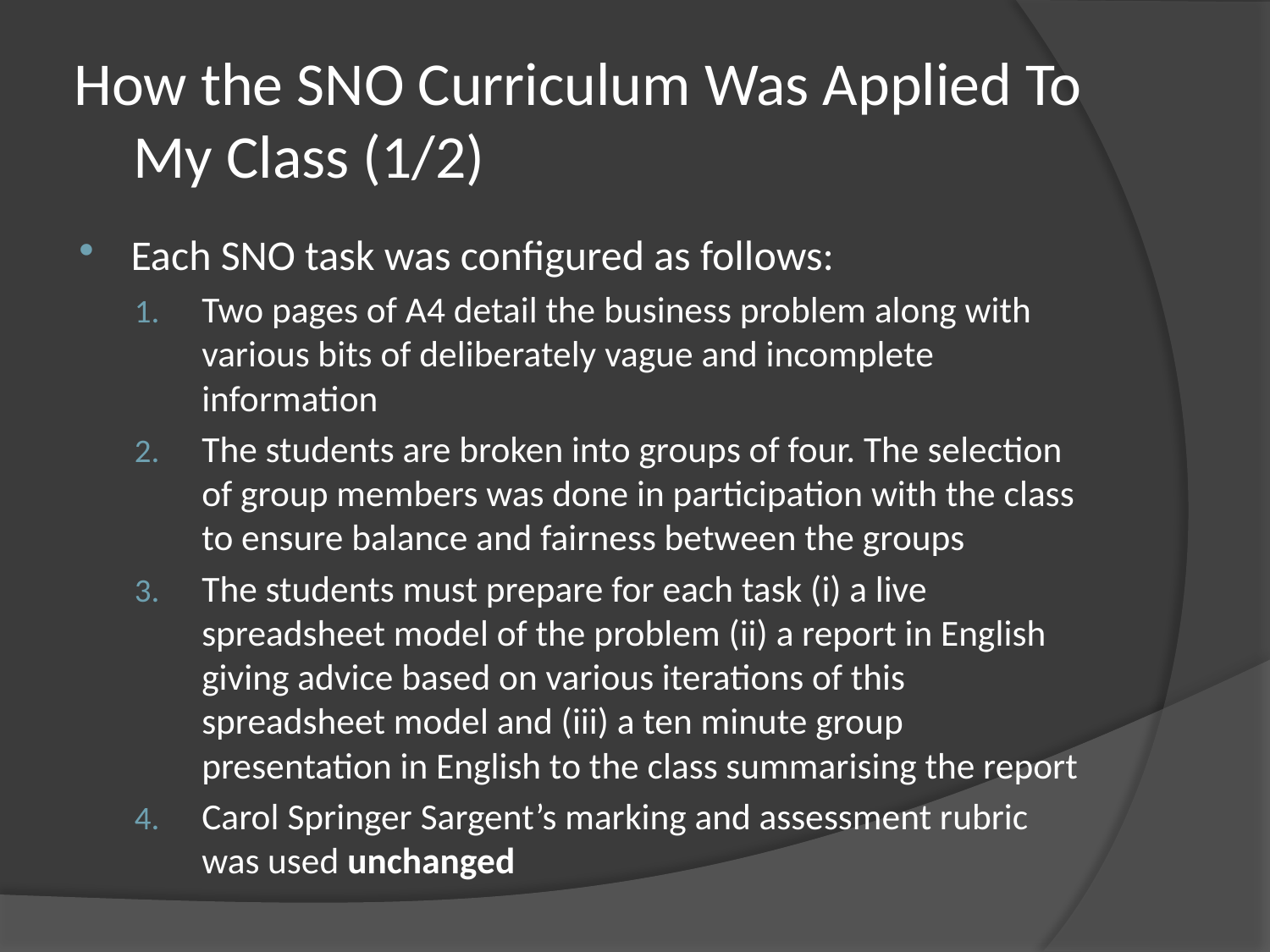

# How the SNO Curriculum Was Applied To My Class (1/2)
Each SNO task was configured as follows:
Two pages of A4 detail the business problem along with various bits of deliberately vague and incomplete information
The students are broken into groups of four. The selection of group members was done in participation with the class to ensure balance and fairness between the groups
The students must prepare for each task (i) a live spreadsheet model of the problem (ii) a report in English giving advice based on various iterations of this spreadsheet model and (iii) a ten minute group presentation in English to the class summarising the report
Carol Springer Sargent’s marking and assessment rubric was used unchanged